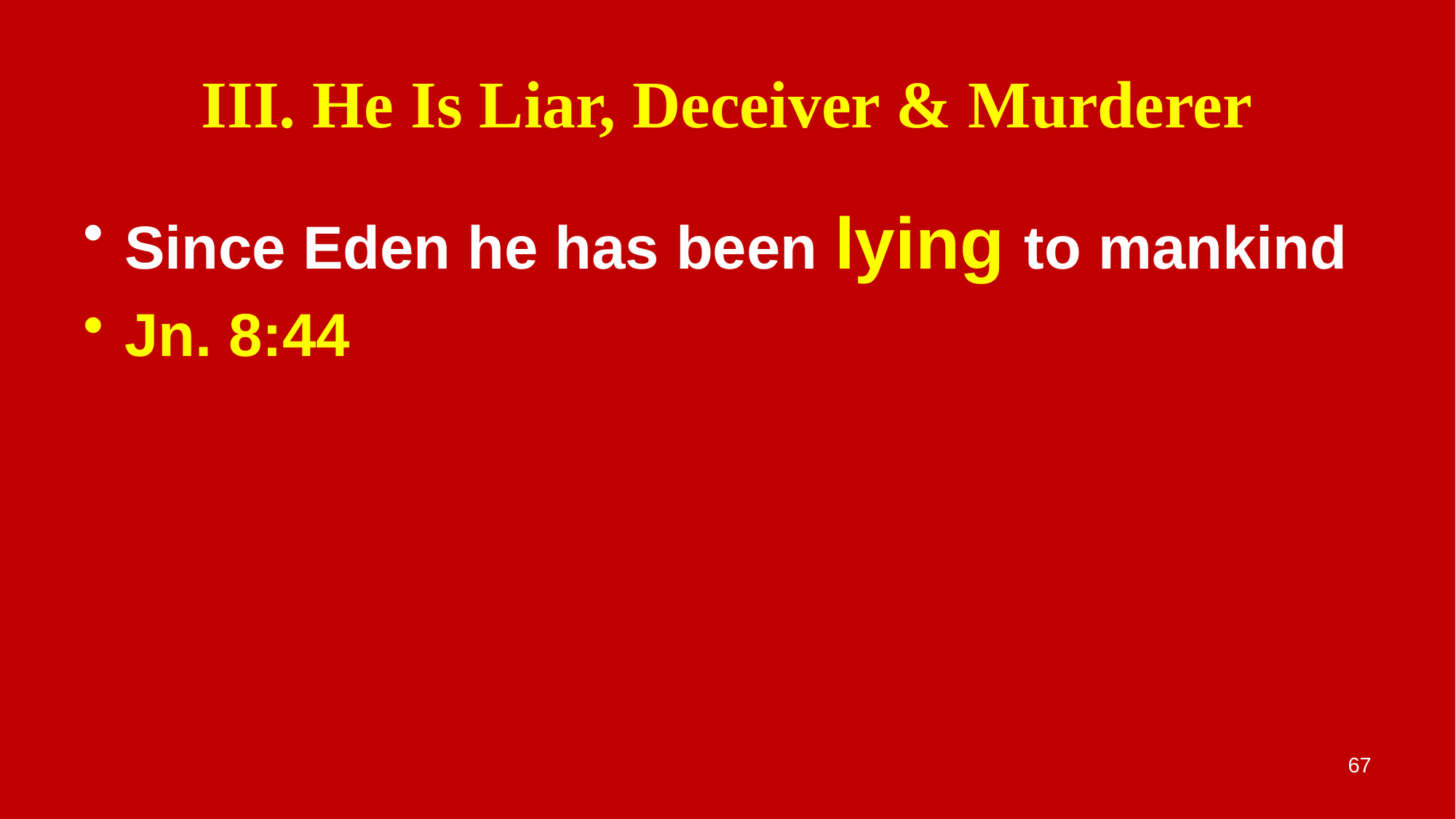

# III. He Is Liar, Deceiver & Murderer
Since Eden he has been lying to mankind
Jn. 8:44
67